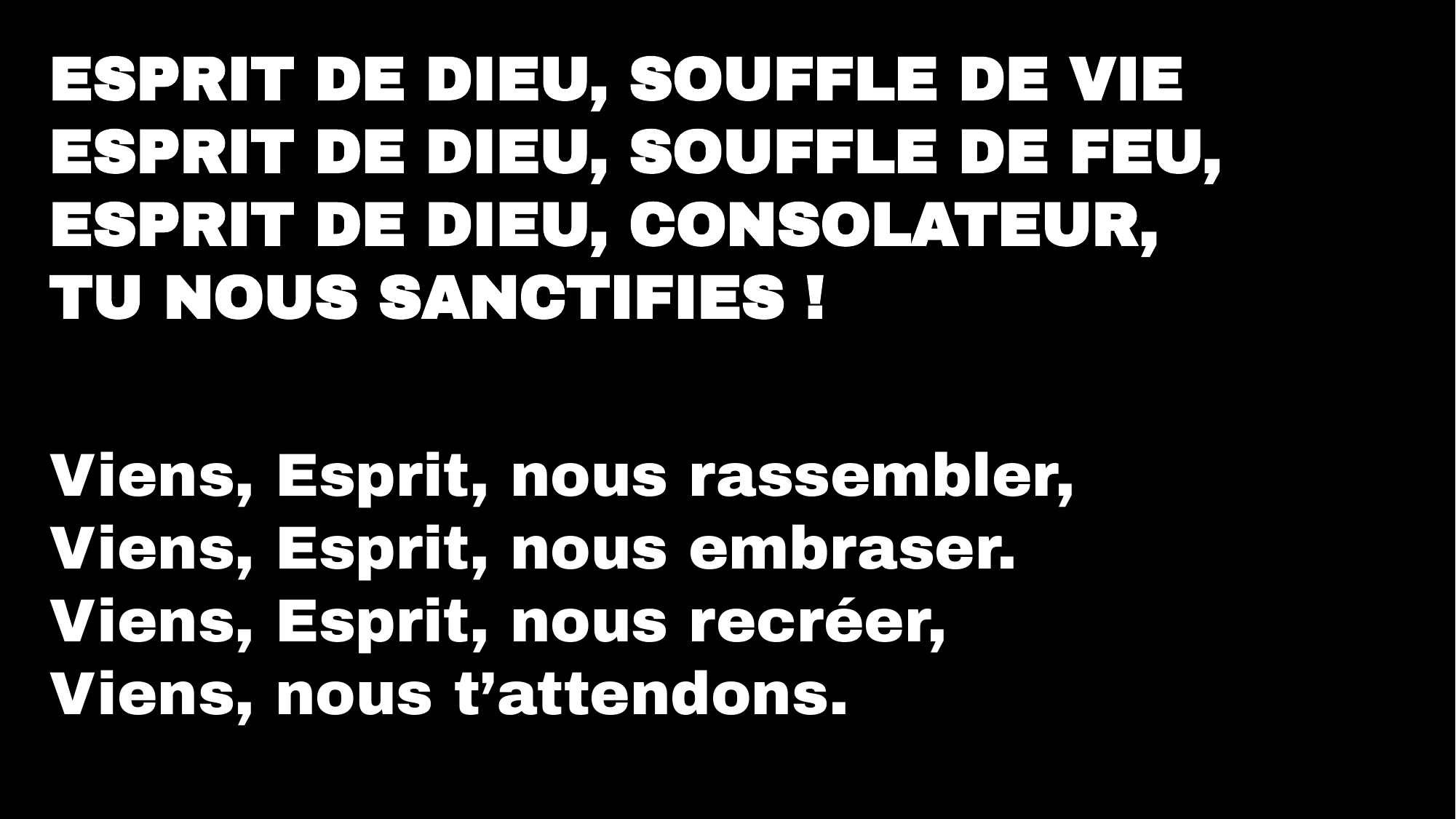

Esprit de Dieu, souffle de vie
Esprit de Dieu, souffle de feu,
Esprit de Dieu, consolateur,
Tu nous sanctifies !
Viens, Esprit, nous rassembler,
Viens, Esprit, nous embraser.
Viens, Esprit, nous recréer,
Viens, nous t’attendons.